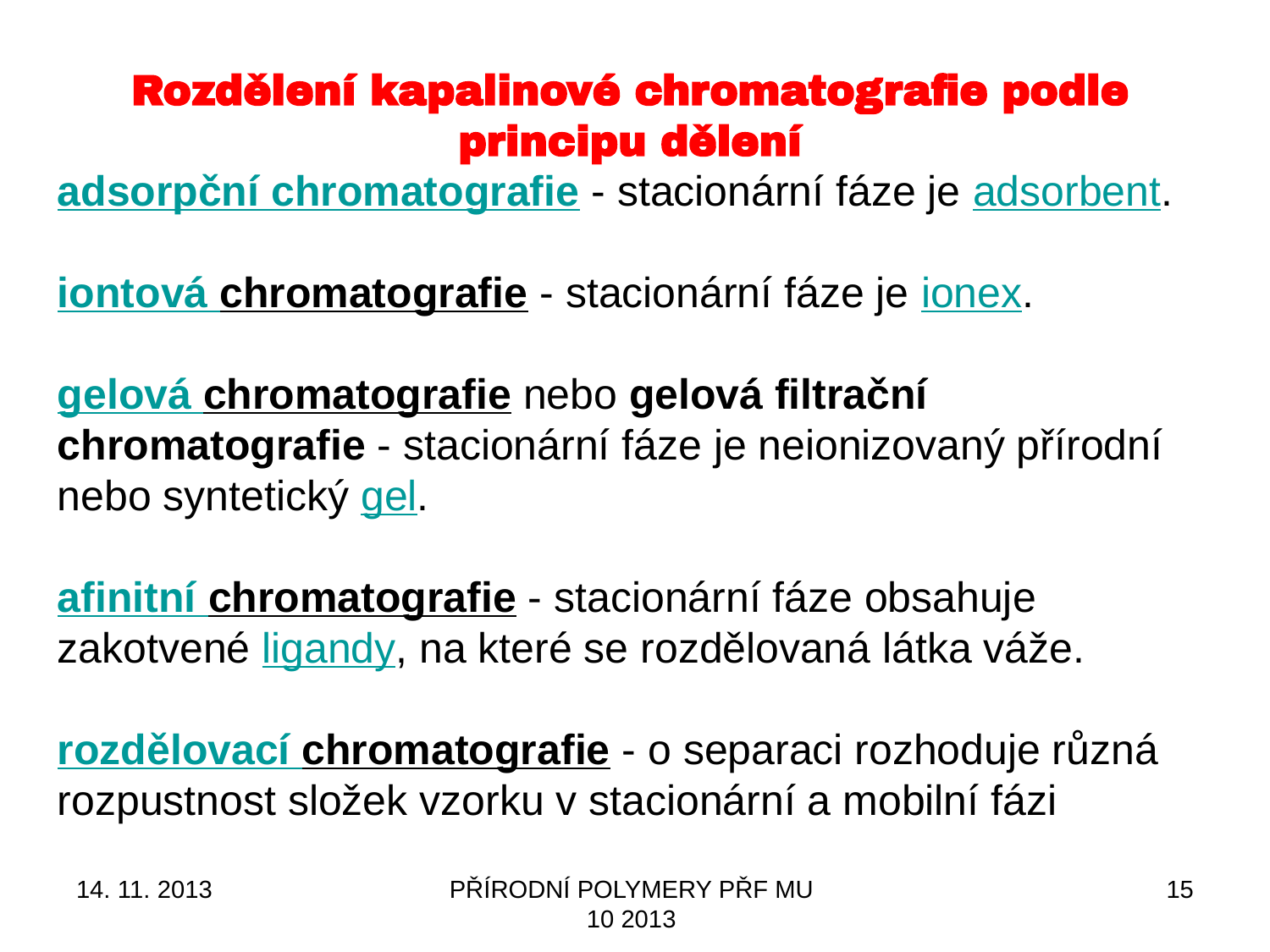

Rozdělení kapalinové chromatografie podle principu dělení
adsorpční chromatografie - stacionární fáze je adsorbent.

iontová chromatografie - stacionární fáze je ionex.

gelová chromatografie nebo gelová filtrační chromatografie - stacionární fáze je neionizovaný přírodní nebo syntetický gel.

afinitní chromatografie - stacionární fáze obsahuje zakotvené ligandy, na které se rozdělovaná látka váže.

rozdělovací chromatografie - o separaci rozhoduje různá rozpustnost složek vzorku v stacionární a mobilní fázi
14. 11. 2013
PŘÍRODNÍ POLYMERY PŘF MU  10 2013
15